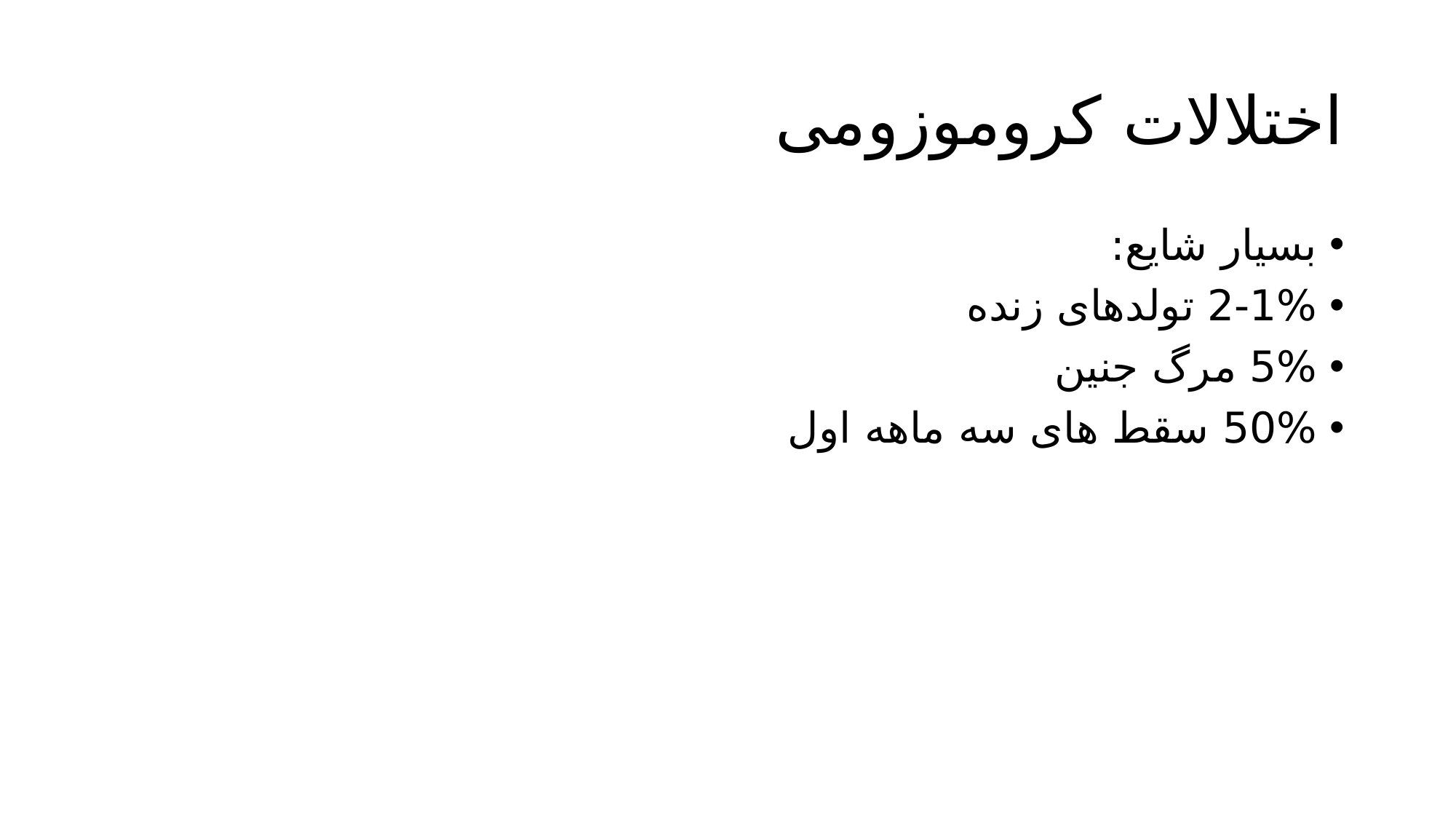

# اختلالات کروموزومی
بسیار شایع:
2-1% تولدهای زنده
5% مرگ جنین
50% سقط های سه ماهه اول